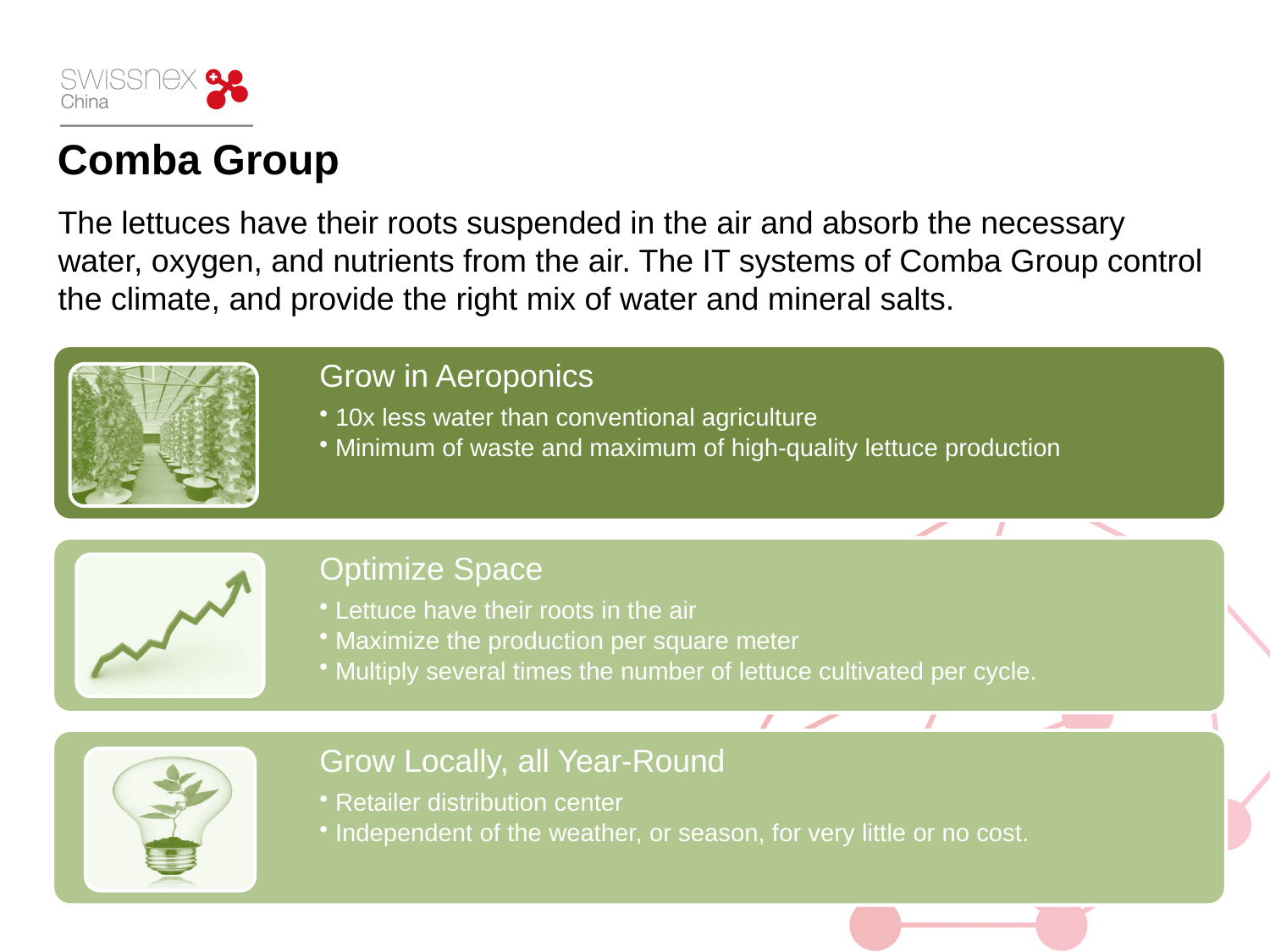

# Comba Group
The lettuces have their roots suspended in the air and absorb the necessary water, oxygen, and nutrients from the air. The IT systems of Comba Group control the climate, and provide the right mix of water and mineral salts.
Grow in Aeroponics
10x less water than conventional agriculture
Minimum of waste and maximum of high-quality lettuce production
Optimize Space
Lettuce have their roots in the air
Maximize the production per square meter
Multiply several times the number of lettuce cultivated per cycle.
Grow Locally, all Year-Round
Retailer distribution center
Independent of the weather, or season, for very little or no cost.